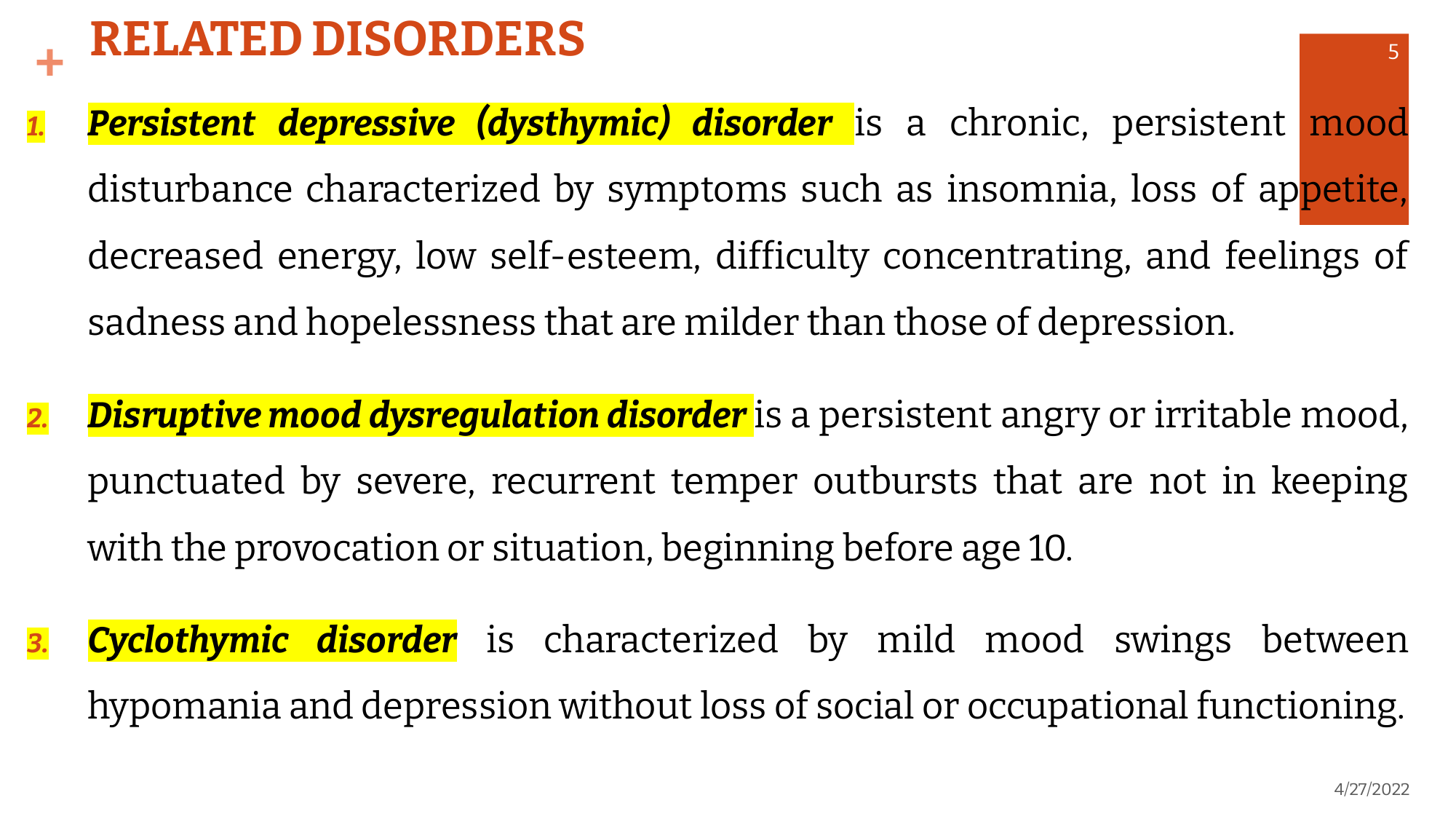

# RELATED DISORDERS
5
Persistent depressive (dysthymic) disorder is a chronic, persistent mood disturbance characterized by symptoms such as insomnia, loss of appetite, decreased energy, low self-esteem, difficulty concentrating, and feelings of sadness and hopelessness that are milder than those of depression.
Disruptive mood dysregulation disorder is a persistent angry or irritable mood, punctuated by severe, recurrent temper outbursts that are not in keeping with the provocation or situation, beginning before age 10.
Cyclothymic disorder is characterized by mild mood swings between hypomania and depression without loss of social or occupational functioning.
4/27/2022